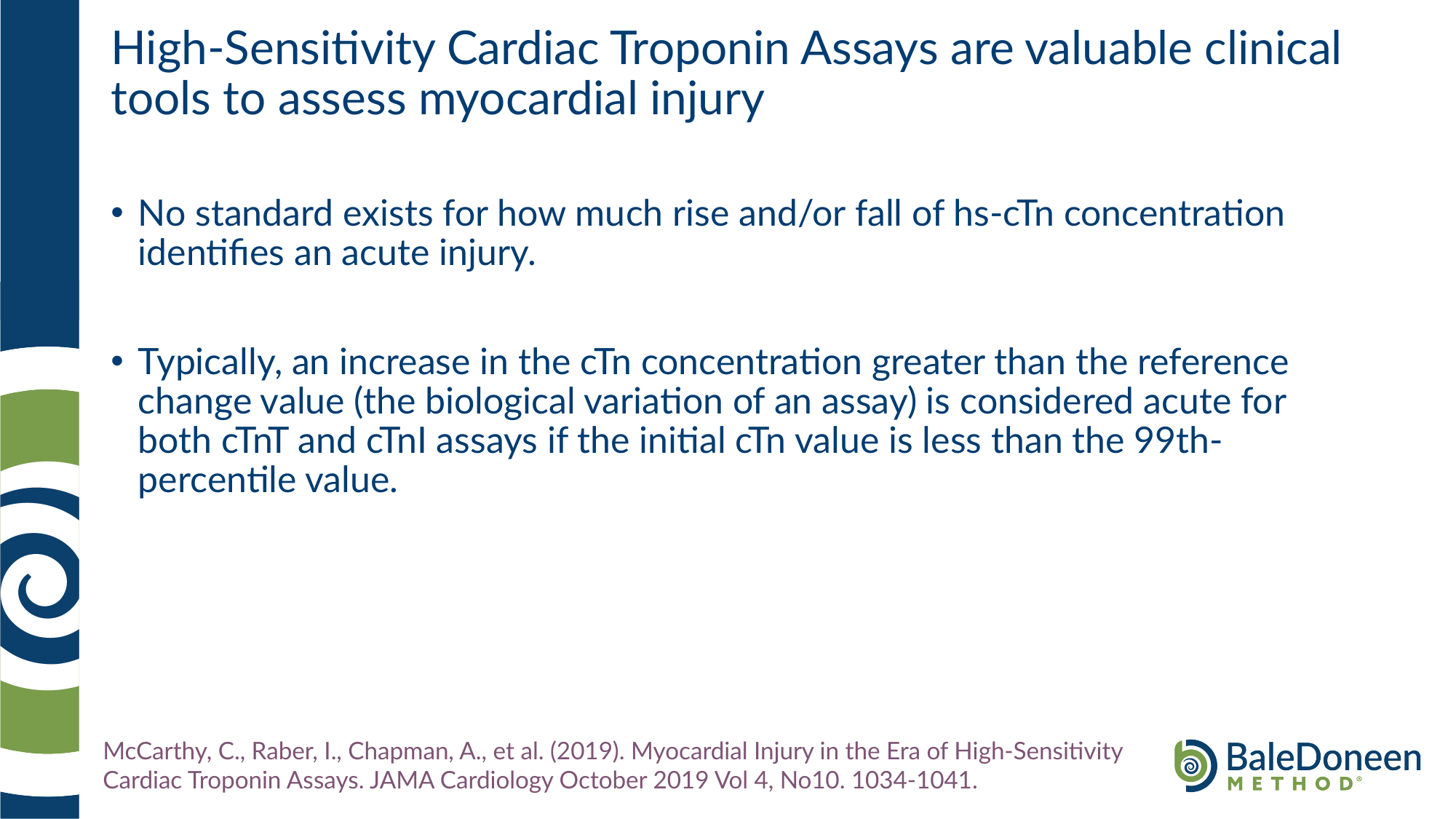

# High-Sensitivity Cardiac Troponin Assays are valuable clinical tools to assess myocardial injury

No standard exists for how much rise and/or fall of hs-cTn concentration identifies an acute injury.

Typically, an increase in the cTn concentration greater than the reference change value (the biological variation of an assay) is considered acute for both cTnT and cTnI assays if the initial cTn value is less than the 99th-percentile value.
McCarthy, C., Raber, I., Chapman, A., et al. (2019). Myocardial Injury in the Era of High-Sensitivity
Cardiac Troponin Assays. JAMA Cardiology October 2019 Vol 4, No10. 1034-1041.